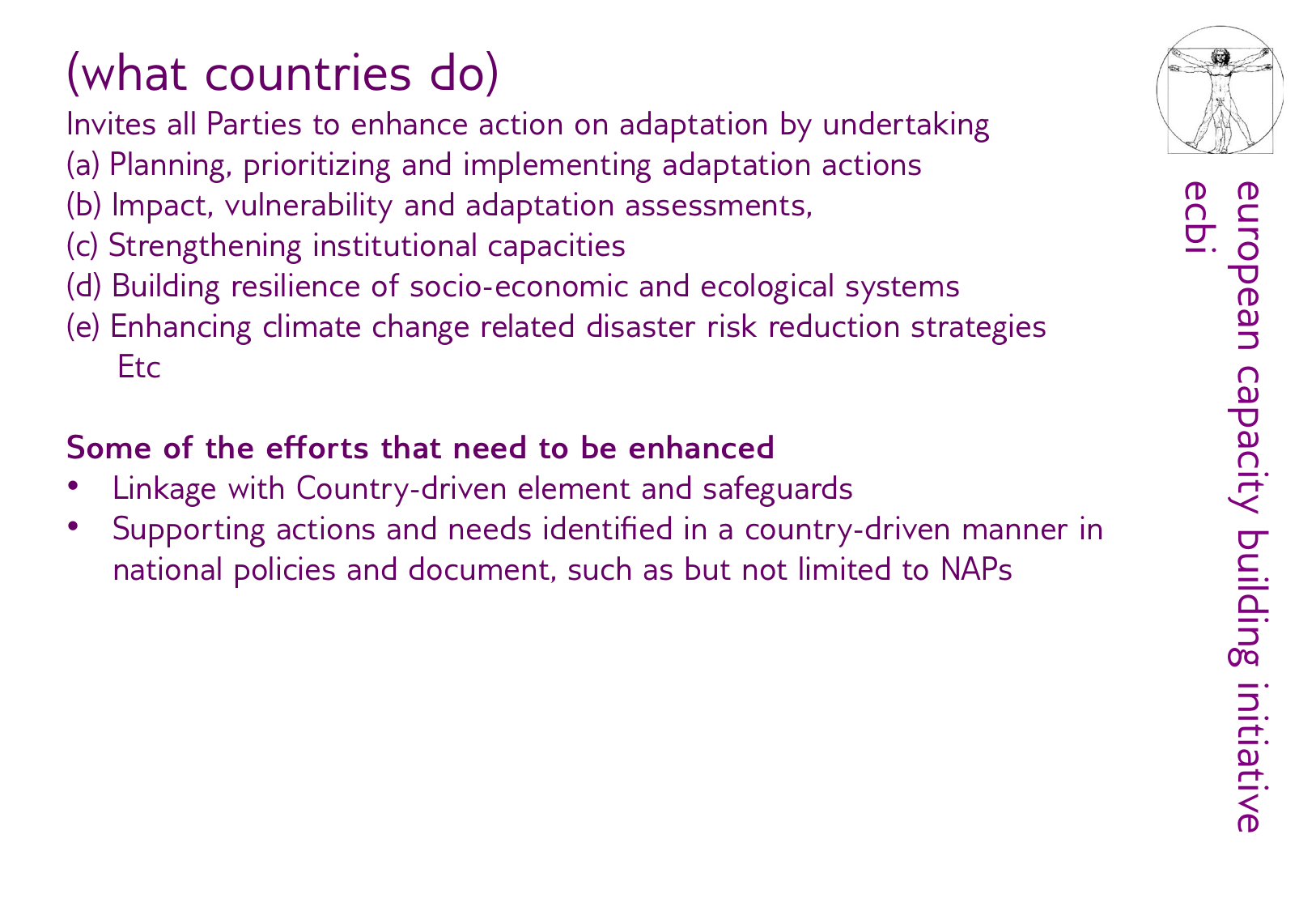

(what countries do)
Invites all Parties to enhance action on adaptation by undertaking
(a) Planning, prioritizing and implementing adaptation actions
(b) Impact, vulnerability and adaptation assessments,
(c) Strengthening institutional capacities
(d) Building resilience of socio-economic and ecological systems
(e) Enhancing climate change related disaster risk reduction strategies
     Etc

Some of the efforts that need to be enhanced
Linkage with Country-driven element and safeguards
Supporting actions and needs identified in a country-driven manner in national policies and document, such as but not limited to NAPs